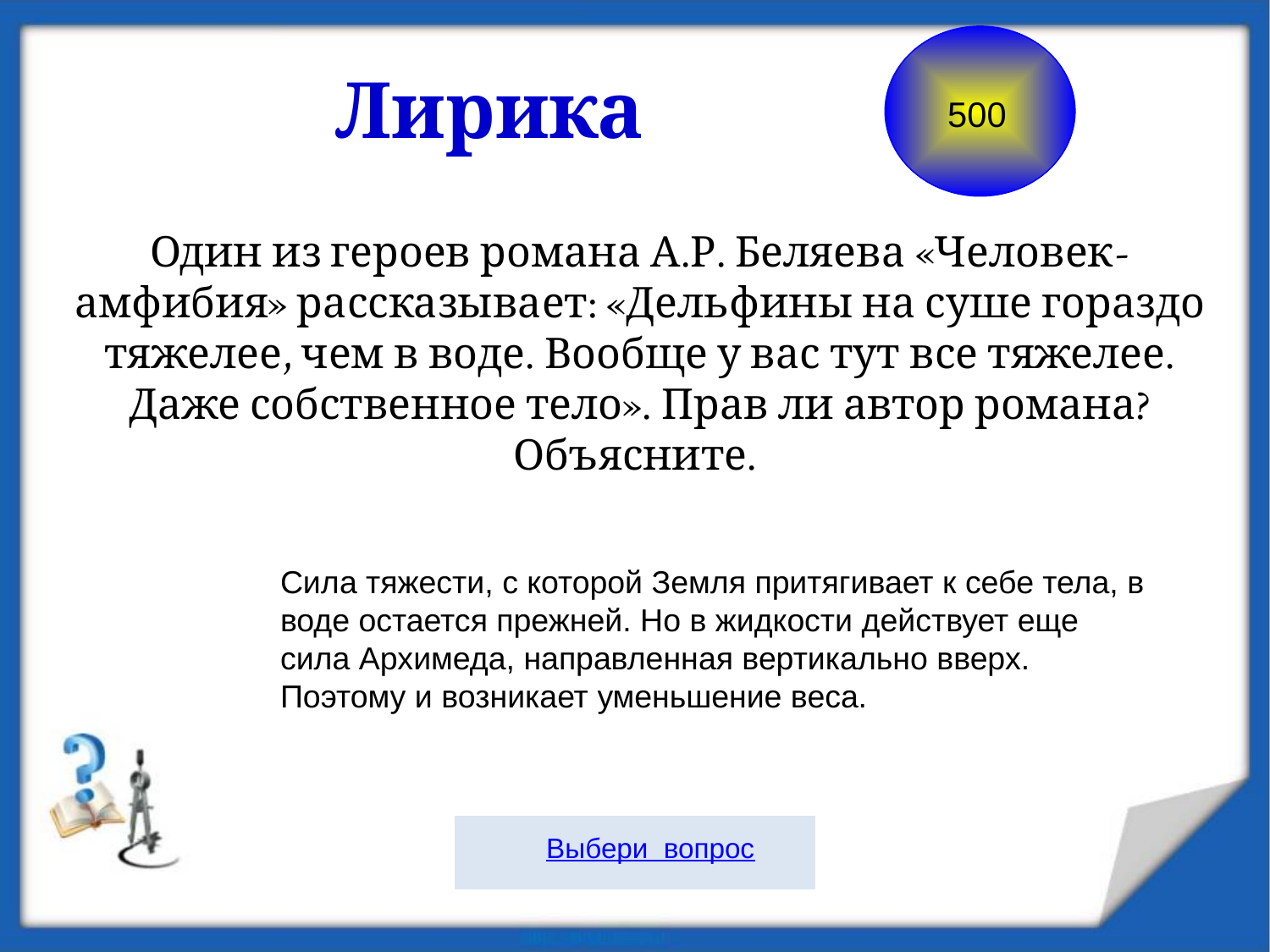

500
Лирика
Один из героев романа А.Р. Беляева «Человек-амфибия» рассказывает: «Дельфины на суше гораздо тяжелее, чем в воде. Вообще у вас тут все тяжелее. Даже собственное тело». Прав ли автор романа? Объясните.
Сила тяжести, с которой Земля притягивает к себе тела, в воде остается прежней. Но в жидкости действует еще сила Архимеда, направленная вертикально вверх. Поэтому и возникает уменьшение веса.

    Выбери  вопрос